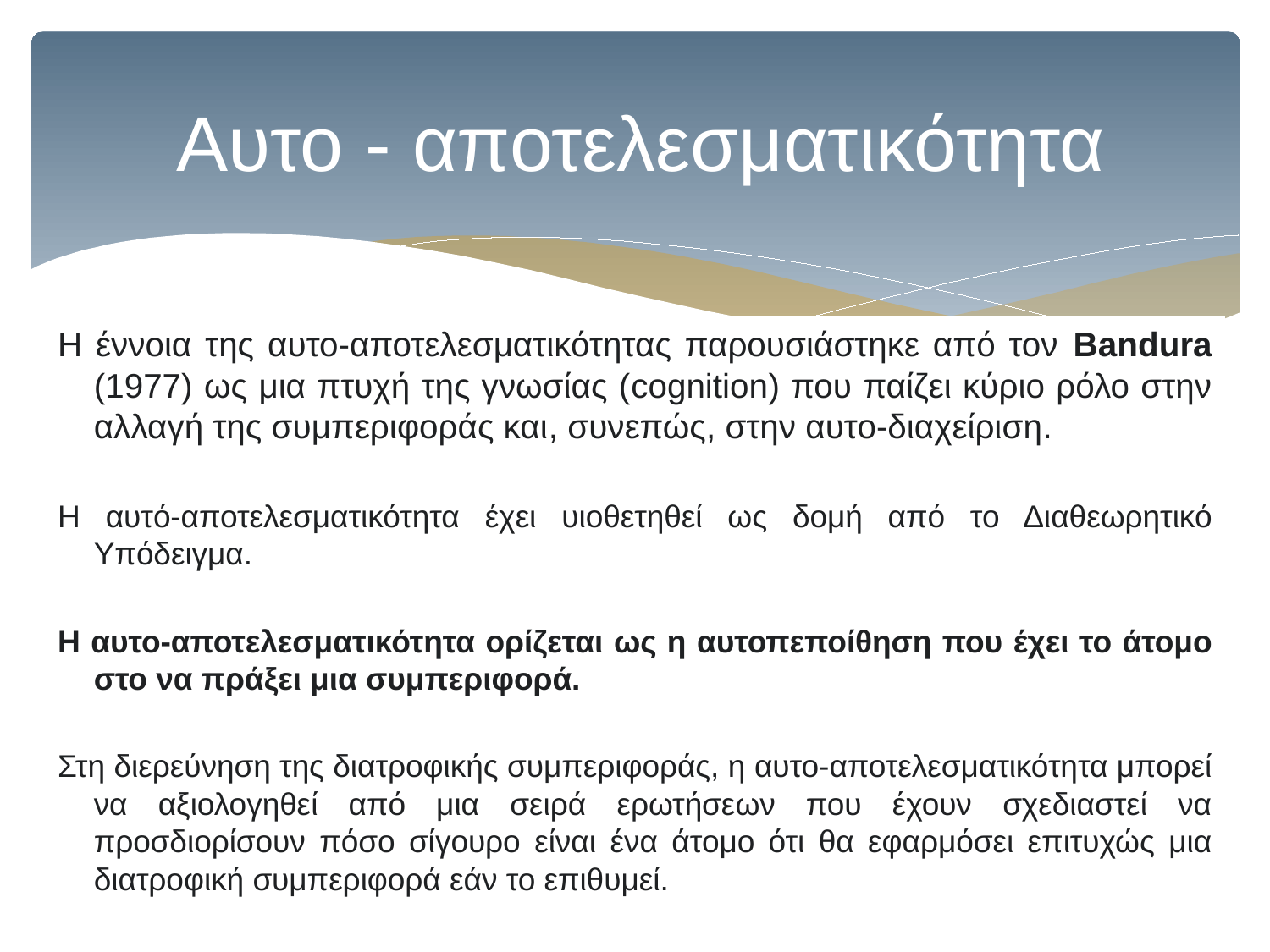

# Αυτο - αποτελεσματικότητα
Η έννοια της αυτο-αποτελεσματικότητας παρουσιάστηκε από τον Bandura (1977) ως μια πτυχή της γνωσίας (cognition) που παίζει κύριο ρόλο στην αλλαγή της συμπεριφοράς και, συνεπώς, στην αυτο-διαχείριση.

Η αυτό-αποτελεσματικότητα έχει υιοθετηθεί ως δομή από το Διαθεωρητικό Υπόδειγμα.

Η αυτο-αποτελεσματικότητα ορίζεται ως η αυτοπεποίθηση που έχει το άτομο στο να πράξει μια συμπεριφορά.

Στη διερεύνηση της διατροφικής συμπεριφοράς, η αυτο-αποτελεσματικότητα μπορεί να αξιολογηθεί από μια σειρά ερωτήσεων που έχουν σχεδιαστεί να προσδιορίσουν πόσο σίγουρο είναι ένα άτομο ότι θα εφαρμόσει επιτυχώς μια διατροφική συμπεριφορά εάν το επιθυμεί.